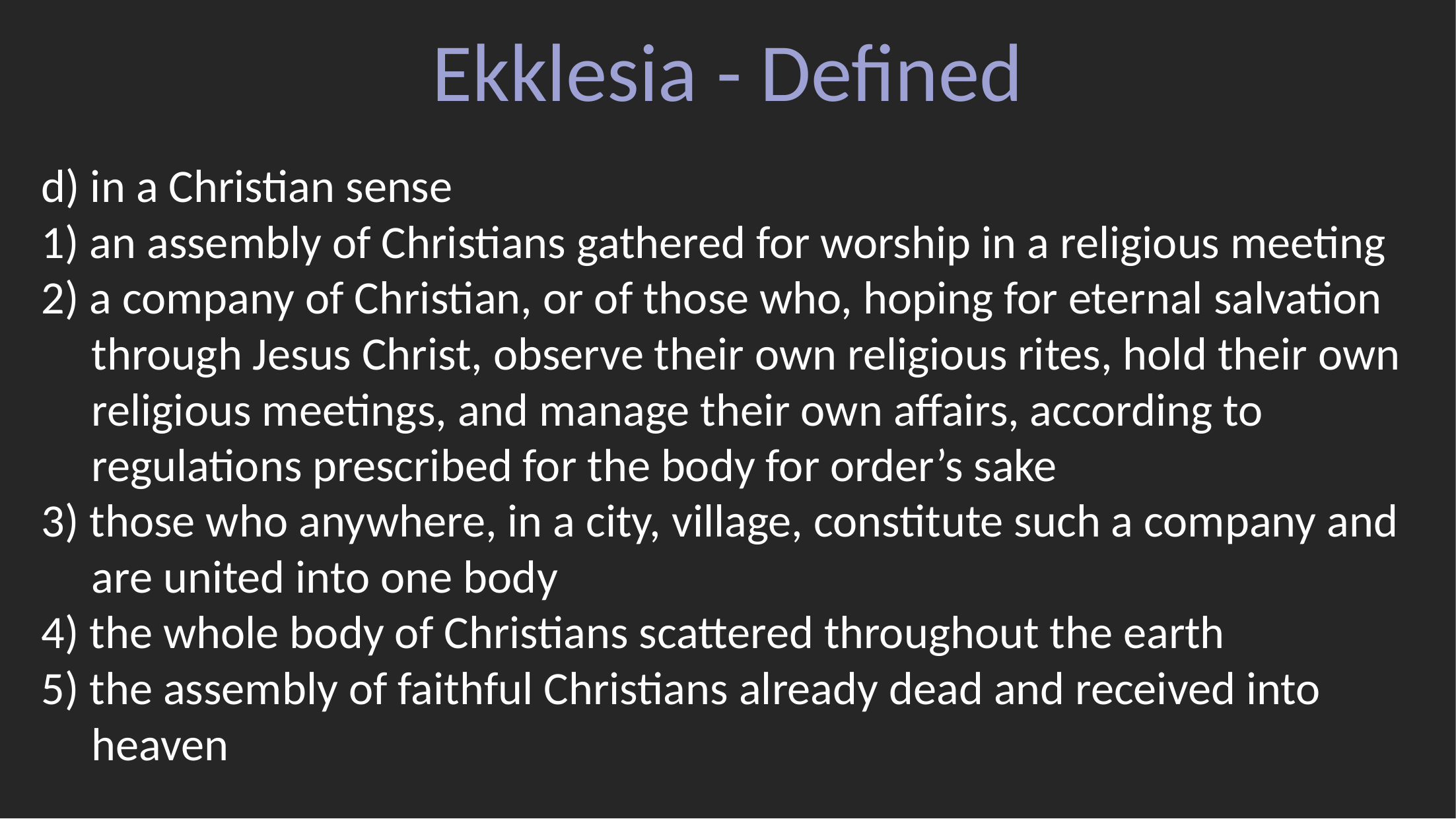

# Ekklesia - Defined
d) in a Christian sense
1) an assembly of Christians gathered for worship in a religious meeting
2) a company of Christian, or of those who, hoping for eternal salvation through Jesus Christ, observe their own religious rites, hold their own religious meetings, and manage their own affairs, according to regulations prescribed for the body for order’s sake
3) those who anywhere, in a city, village, constitute such a company and are united into one body
4) the whole body of Christians scattered throughout the earth
5) the assembly of faithful Christians already dead and received into heaven